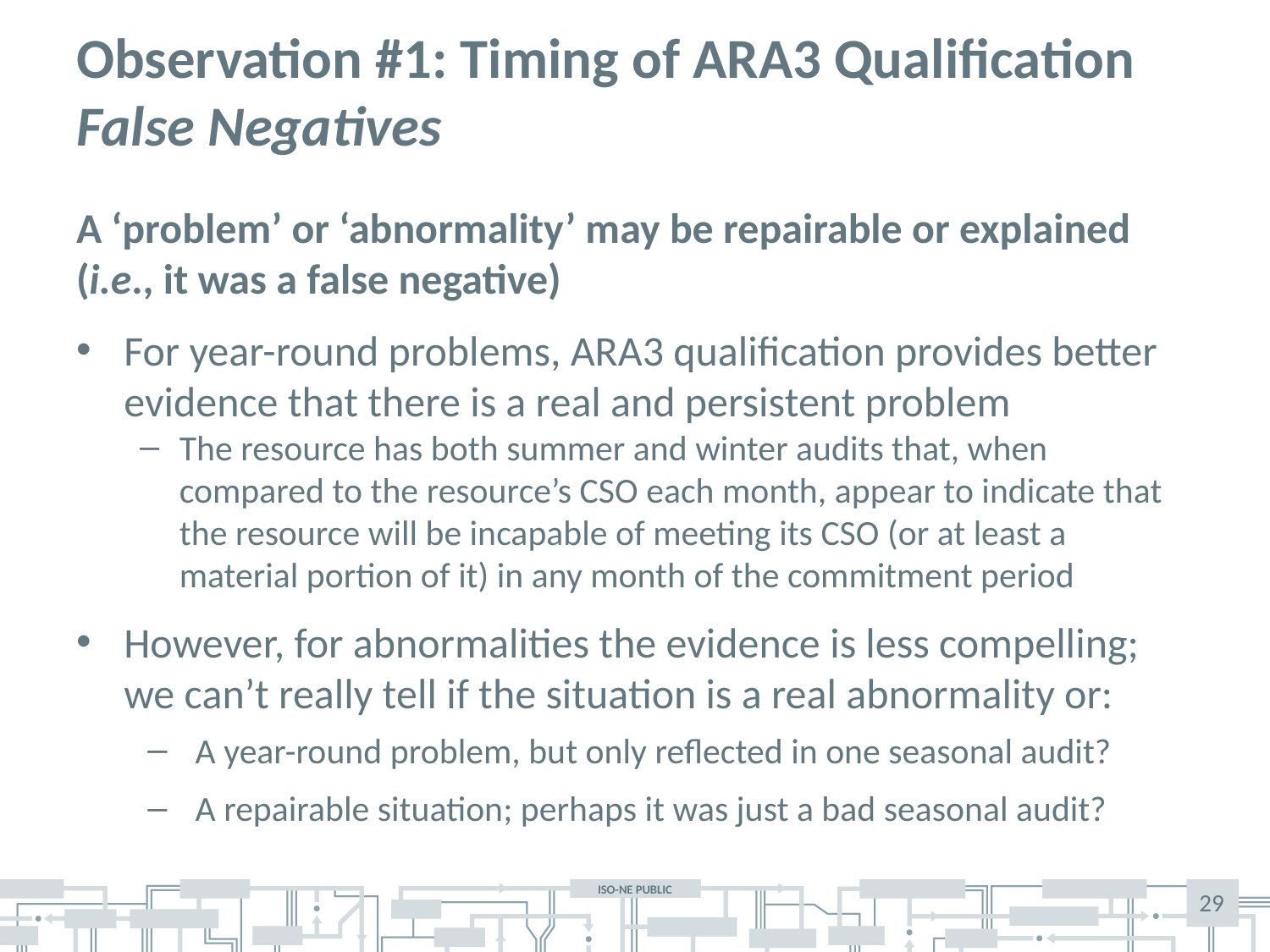

# Observation #1: Timing of ARA3 Qualification False Negatives
A ‘problem’ or ‘abnormality’ may be repairable or explained (i.e., it was a false negative)
For year-round problems, ARA3 qualification provides better evidence that there is a real and persistent problem
The resource has both summer and winter audits that, when compared to the resource’s CSO each month, appear to indicate that the resource will be incapable of meeting its CSO (or at least a material portion of it) in any month of the commitment period
However, for abnormalities the evidence is less compelling; we can’t really tell if the situation is a real abnormality or:
A year-round problem, but only reflected in one seasonal audit?
A repairable situation; perhaps it was just a bad seasonal audit?
29